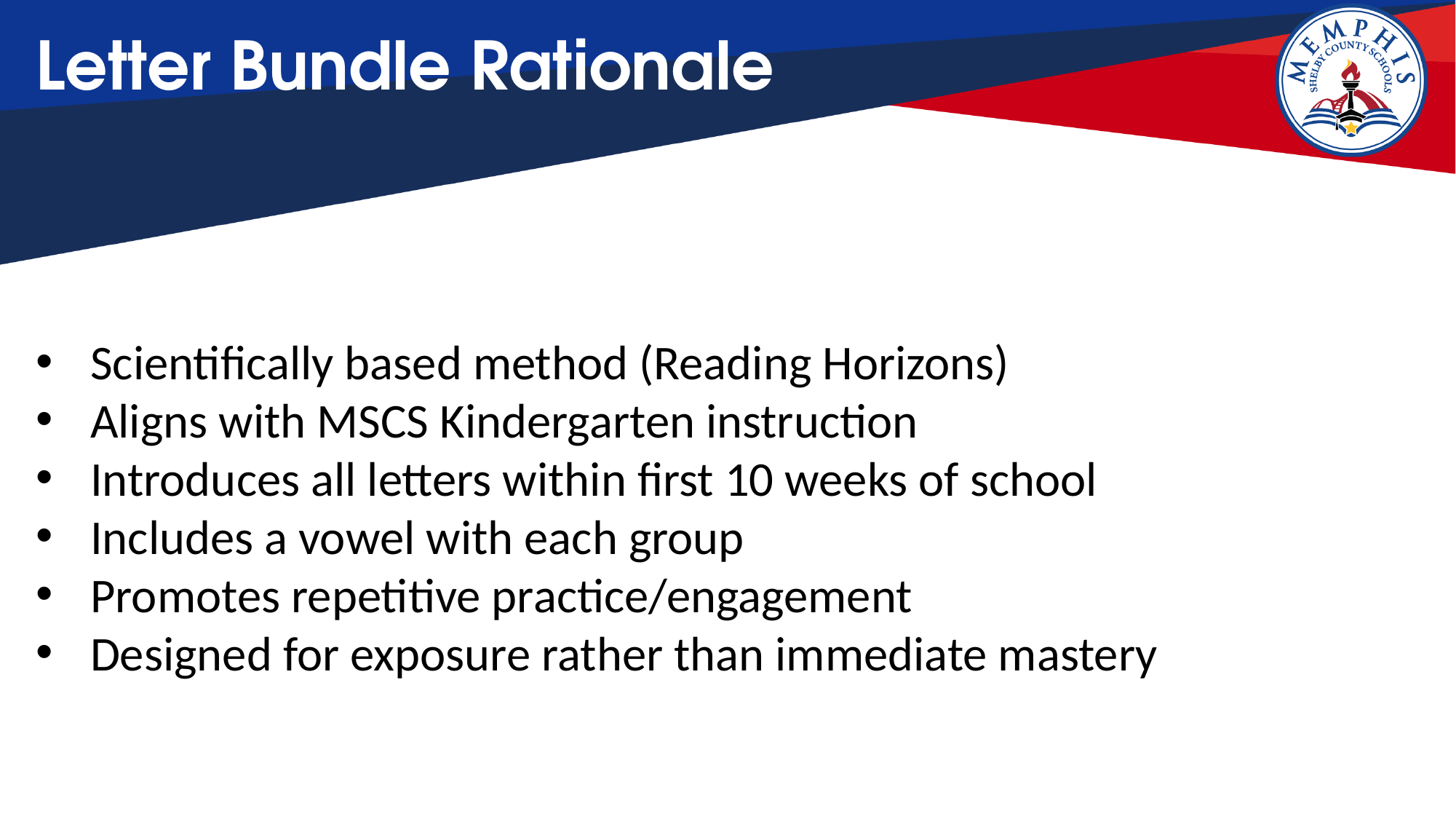

# Letter Bundle Rationale
Scientifically based method (Reading Horizons)
Aligns with MSCS Kindergarten instruction
Introduces all letters within first 10 weeks of school
Includes a vowel with each group
Promotes repetitive practice/engagement
Designed for exposure rather than immediate mastery